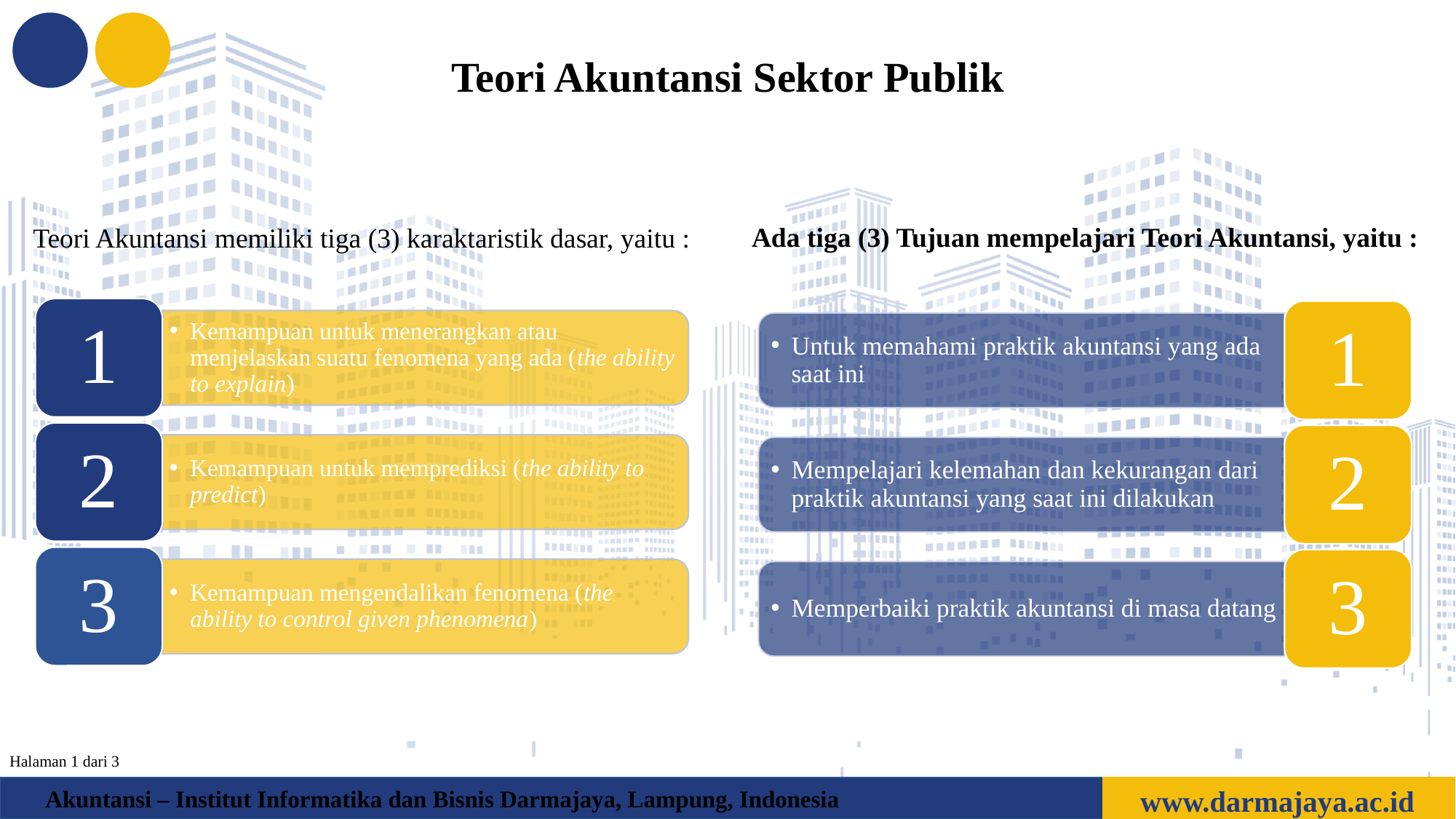

Teori Akuntansi Sektor Publik
Ada tiga (3) Tujuan mempelajari Teori Akuntansi, yaitu :
Teori Akuntansi memiliki tiga (3) karaktaristik dasar, yaitu :

1
Kemampuan untuk menerangkan atau menjelaskan suatu fenomena yang ada (the ability to explain)

2
Kemampuan untuk memprediksi (the ability to predict)

3
Kemampuan mengendalikan fenomena (the ability to control given phenomena)

1
Untuk memahami praktik akuntansi yang ada saat ini

2
Mempelajari kelemahan dan kekurangan dari praktik akuntansi yang saat ini dilakukan

3
Memperbaiki praktik akuntansi di masa datang
Halaman 1 dari 3

www.darmajaya.ac.id
Akuntansi – Institut Informatika dan Bisnis Darmajaya, Lampung, Indonesia